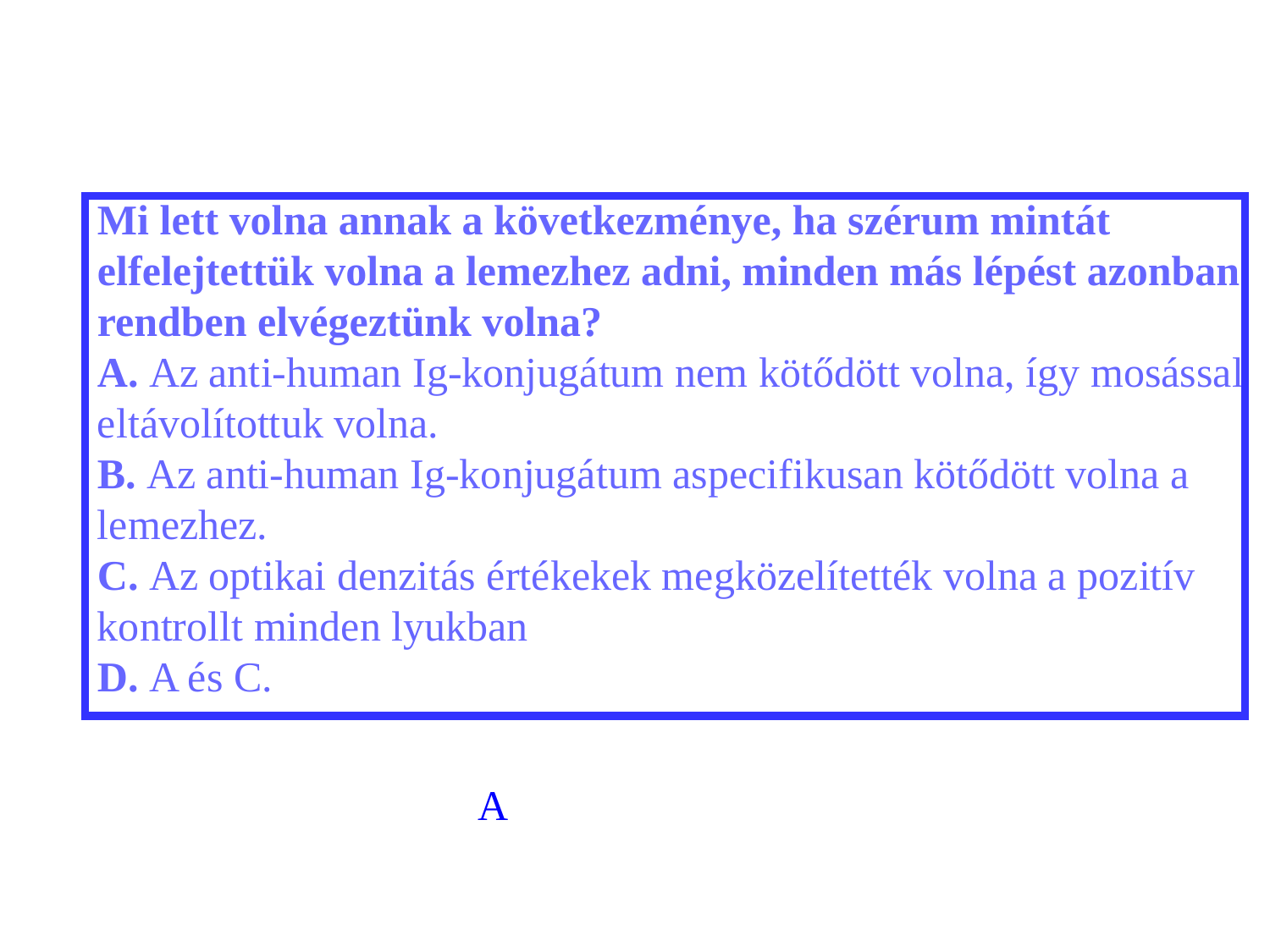

Mi lett volna annak a következménye, ha szérum mintát elfelejtettük volna a lemezhez adni, minden más lépést azonban rendben elvégeztünk volna?
A. Az anti-human Ig-konjugátum nem kötődött volna, így mosással eltávolítottuk volna.
B. Az anti-human Ig-konjugátum aspecifikusan kötődött volna a lemezhez.
C. Az optikai denzitás értékekek megközelítették volna a pozitív kontrollt minden lyukban
D. A és C.

A
34
34